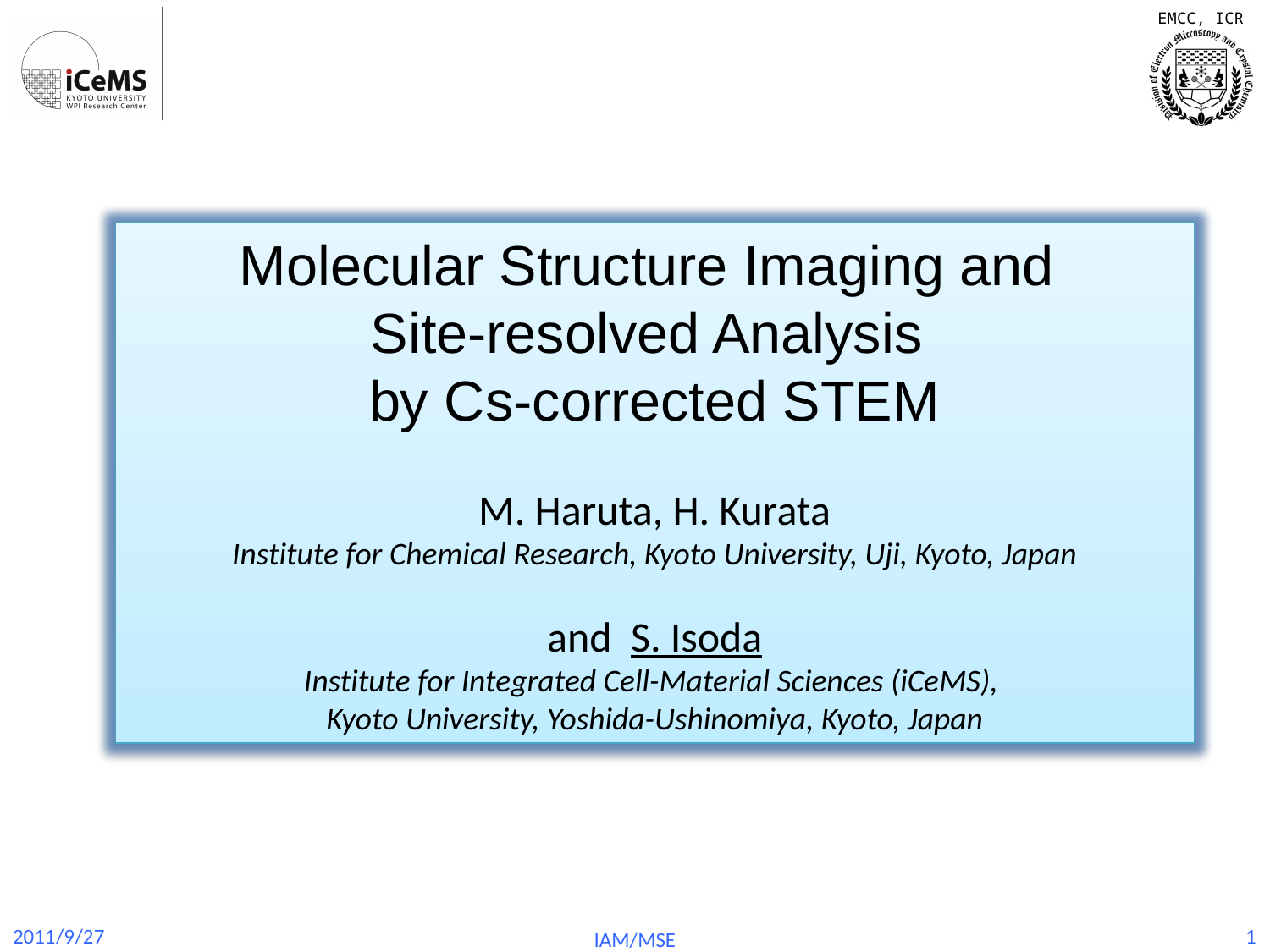

Molecular Structure Imaging and
Site-resolved Analysis
by Cs-corrected STEM

M. Haruta, H. Kurata
Institute for Chemical Research, Kyoto University, Uji, Kyoto, Japan

and  S. Isoda
Institute for Integrated Cell-Material Sciences (iCeMS),
Kyoto University, Yoshida-Ushinomiya, Kyoto, Japan
2011/9/27
1
IAM/MSE